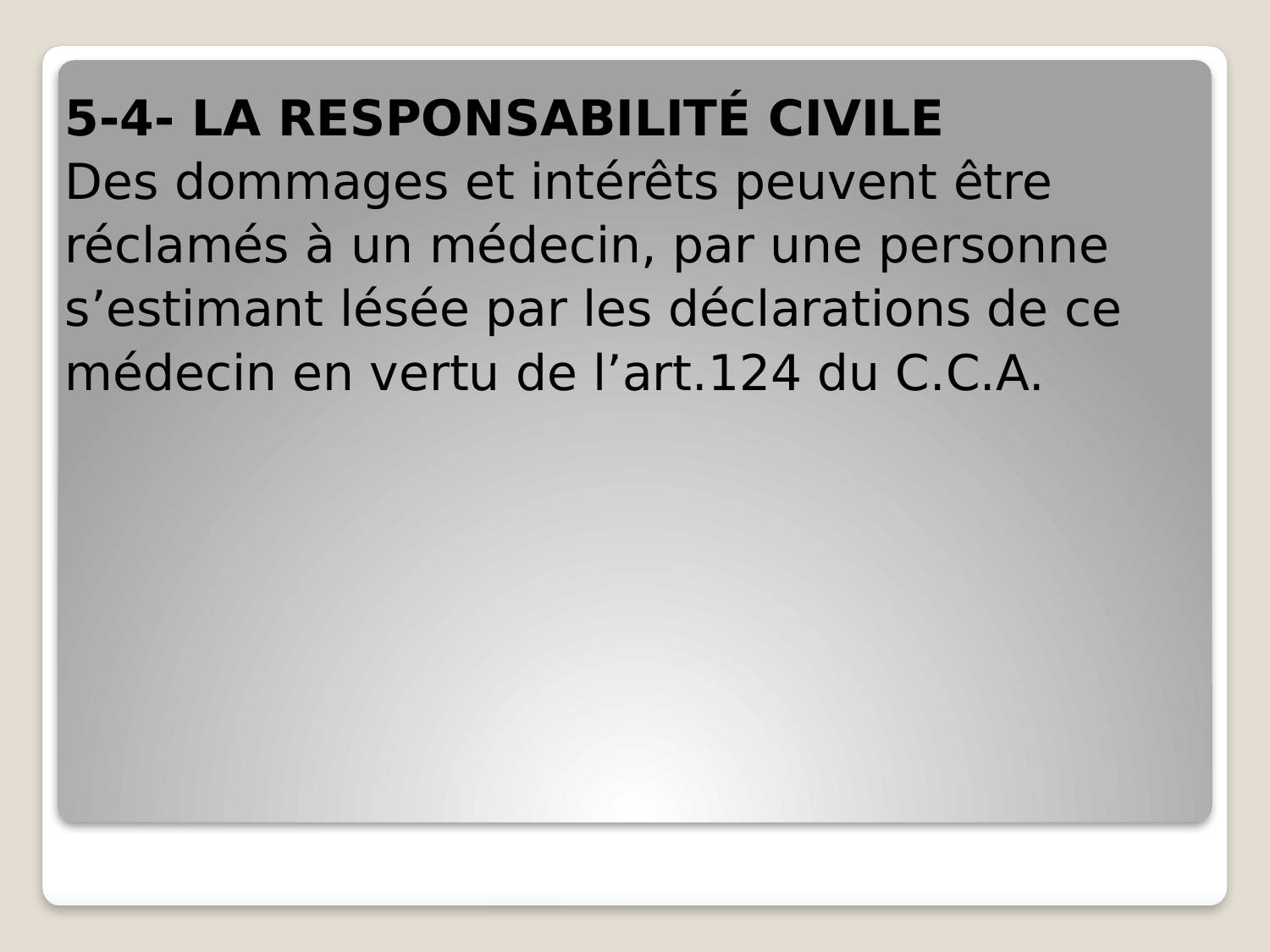

5-4- LA RESPONSABILITÉ CIVILE
Des dommages et intérêts peuvent être
réclamés à un médecin, par une personne
s’estimant lésée par les déclarations de ce
médecin en vertu de l’art.124 du C.C.A.